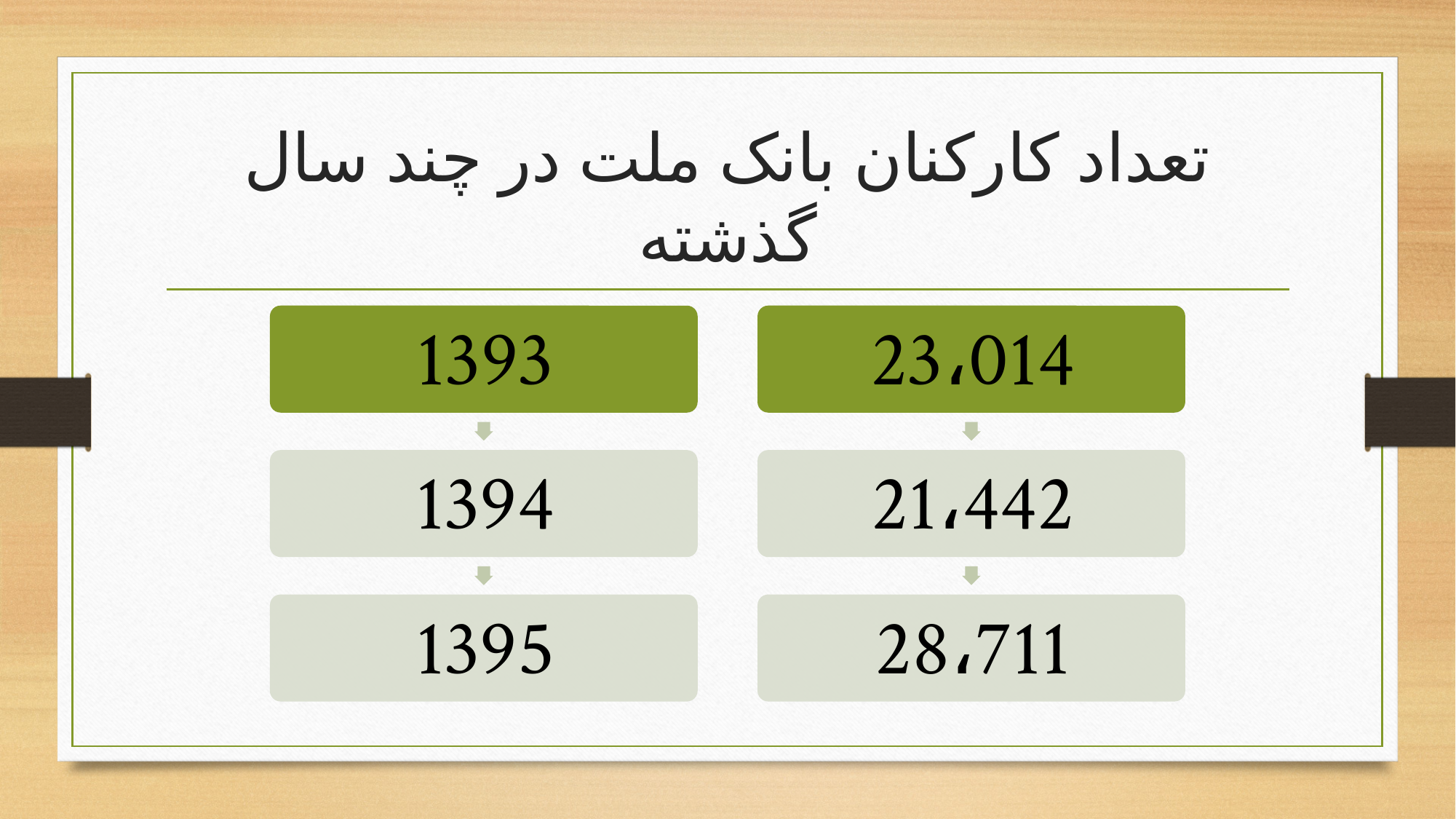

# تعداد کارکنان بانک ملت در چند سال گذشته
1393
1394
1395
23،014
21،442
28،711